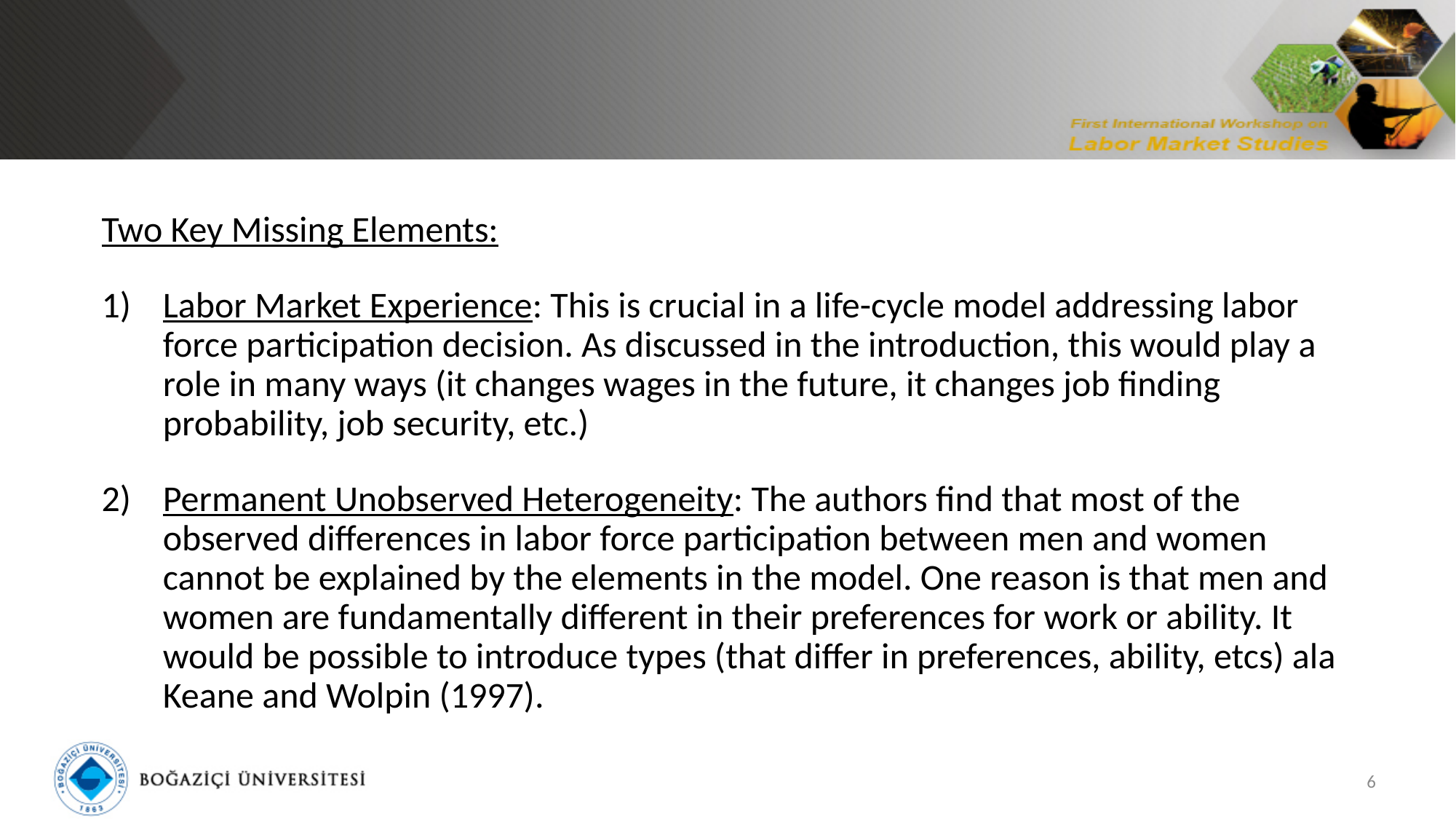

Two Key Missing Elements:
Labor Market Experience: This is crucial in a life-cycle model addressing labor force participation decision. As discussed in the introduction, this would play a role in many ways (it changes wages in the future, it changes job finding probability, job security, etc.)
Permanent Unobserved Heterogeneity: The authors find that most of the observed differences in labor force participation between men and women cannot be explained by the elements in the model. One reason is that men and women are fundamentally different in their preferences for work or ability. It would be possible to introduce types (that differ in preferences, ability, etcs) ala Keane and Wolpin (1997).

6